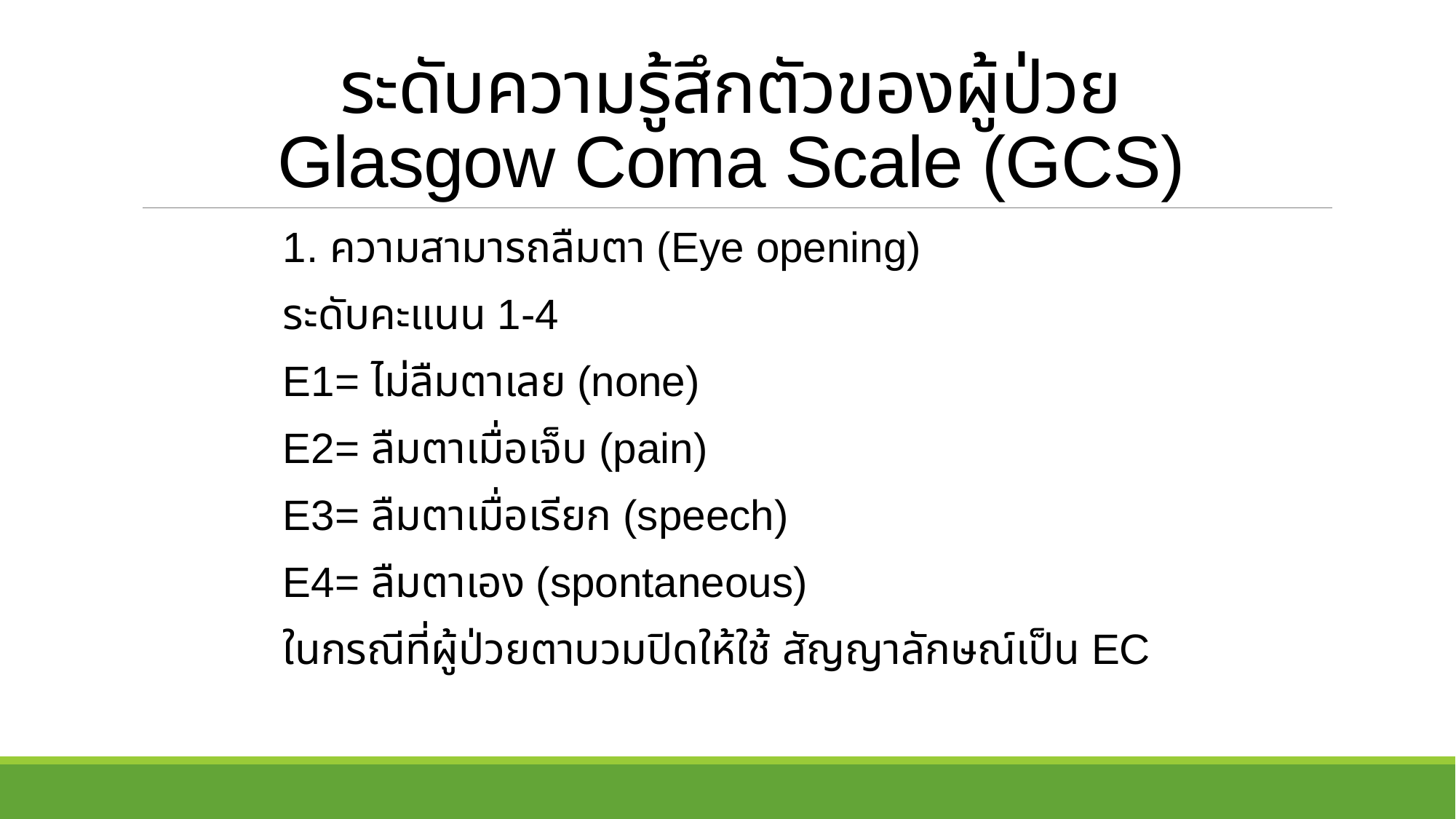

# ระดับความรู้สึกตัวของผู้ป่วย Glasgow Coma Scale (GCS)
1. ความสามารถลืมตา (Eye opening)
ระดับคะแนน 1-4
E1= ไม่ลืมตาเลย (none)
E2= ลืมตาเมื่อเจ็บ (pain)
E3= ลืมตาเมื่อเรียก (speech)
E4= ลืมตาเอง (spontaneous)
ในกรณีที่ผู้ป่วยตาบวมปิดให้ใช้ สัญญาลักษณ์เป็น EC